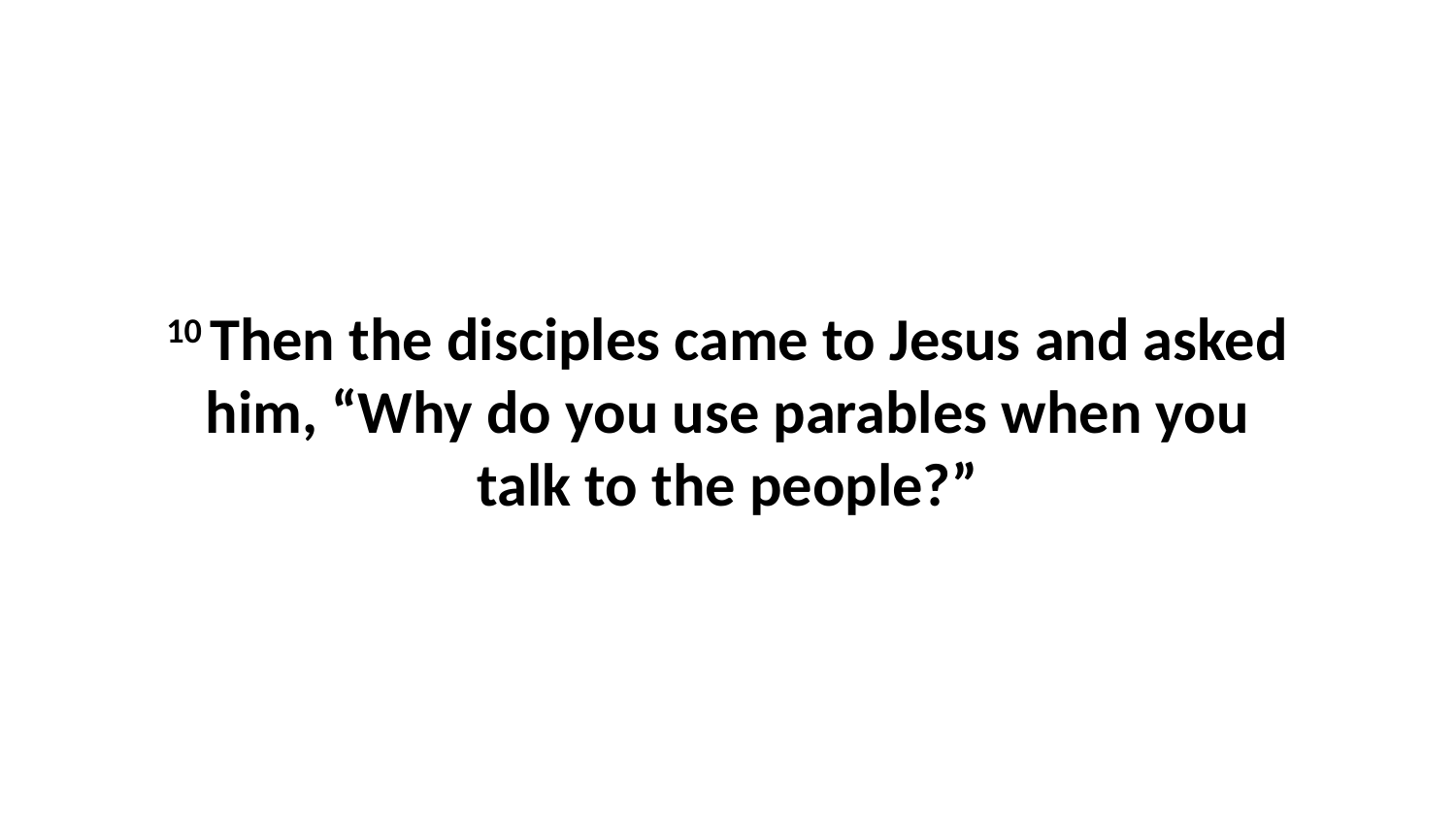

10 Then the disciples came to Jesus and asked him, “Why do you use parables when you talk to the people?”